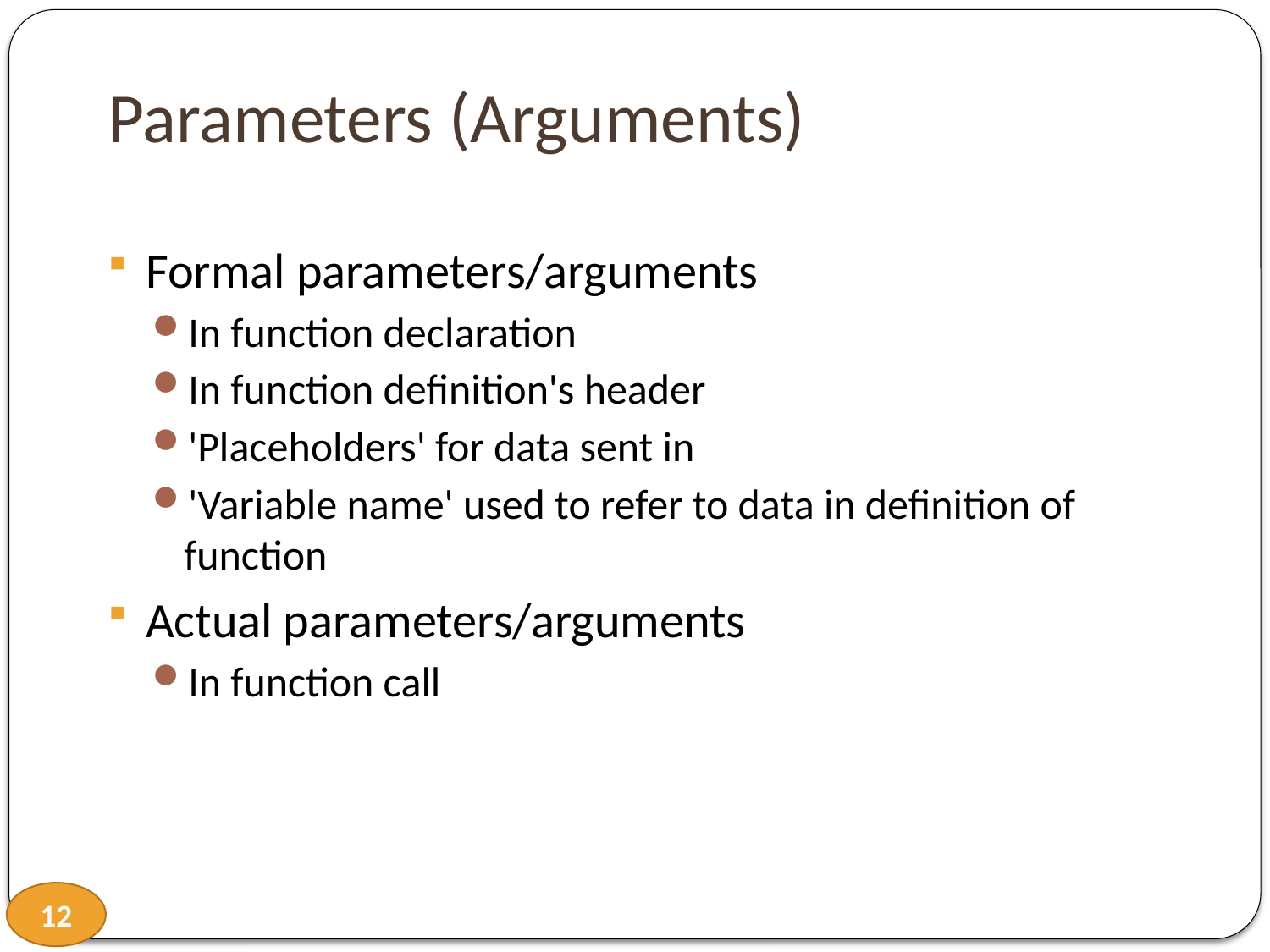

# Parameters (Arguments)
Formal parameters/arguments
In function declaration
In function definition's header
'Placeholders' for data sent in
'Variable name' used to refer to data in definition of function
Actual parameters/arguments
In function call